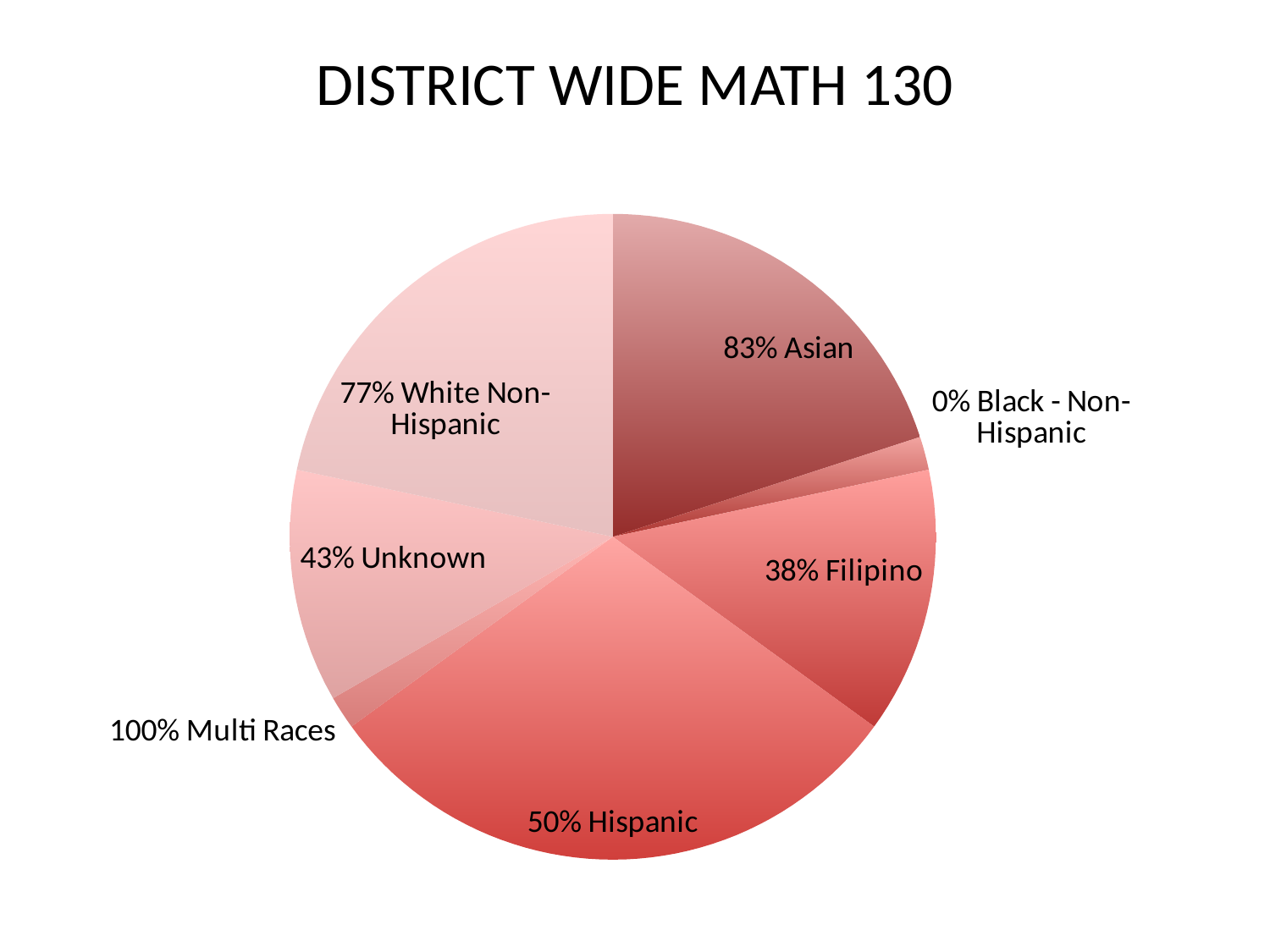

# DISTRICT WIDE MATH 130

### Chart

| Category |  |
|---|---|
| 83% Asian | 12.0 |
| 0% Black - Non-Hispanic | 1.0 |
| 38% Filipino | 8.0 |
| 50% Hispanic | 18.0 |
| 100% Multi Races | 1.0 |
| 43% Unknown | 7.0 |
| 77% White Non-Hispanic | 13.0 |